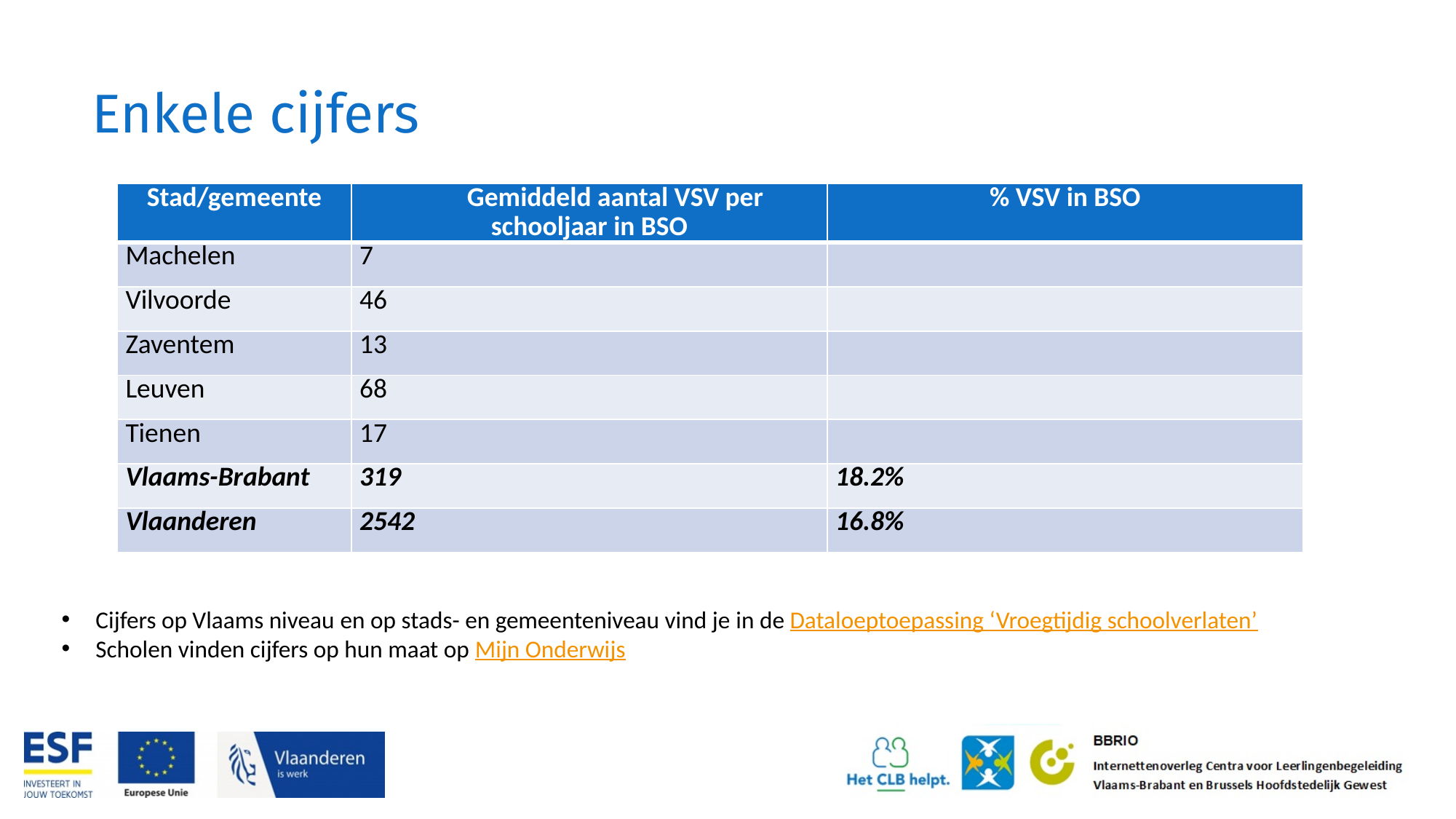

# Enkele cijfers
| Stad/gemeente | Gemiddeld aantal VSV per schooljaar in BSO | % VSV in BSO |
| --- | --- | --- |
| Machelen | 7 |  |
| Vilvoorde | 46 |  |
| Zaventem | 13 |  |
| Leuven | 68 |  |
| Tienen | 17 |  |
| Vlaams-Brabant | 319 | 18.2% |
| Vlaanderen | 2542 | 16.8% |
Cijfers op Vlaams niveau en op stads- en gemeenteniveau vind je in de Dataloeptoepassing ‘Vroegtijdig schoolverlaten’
Scholen vinden cijfers op hun maat op Mijn Onderwijs